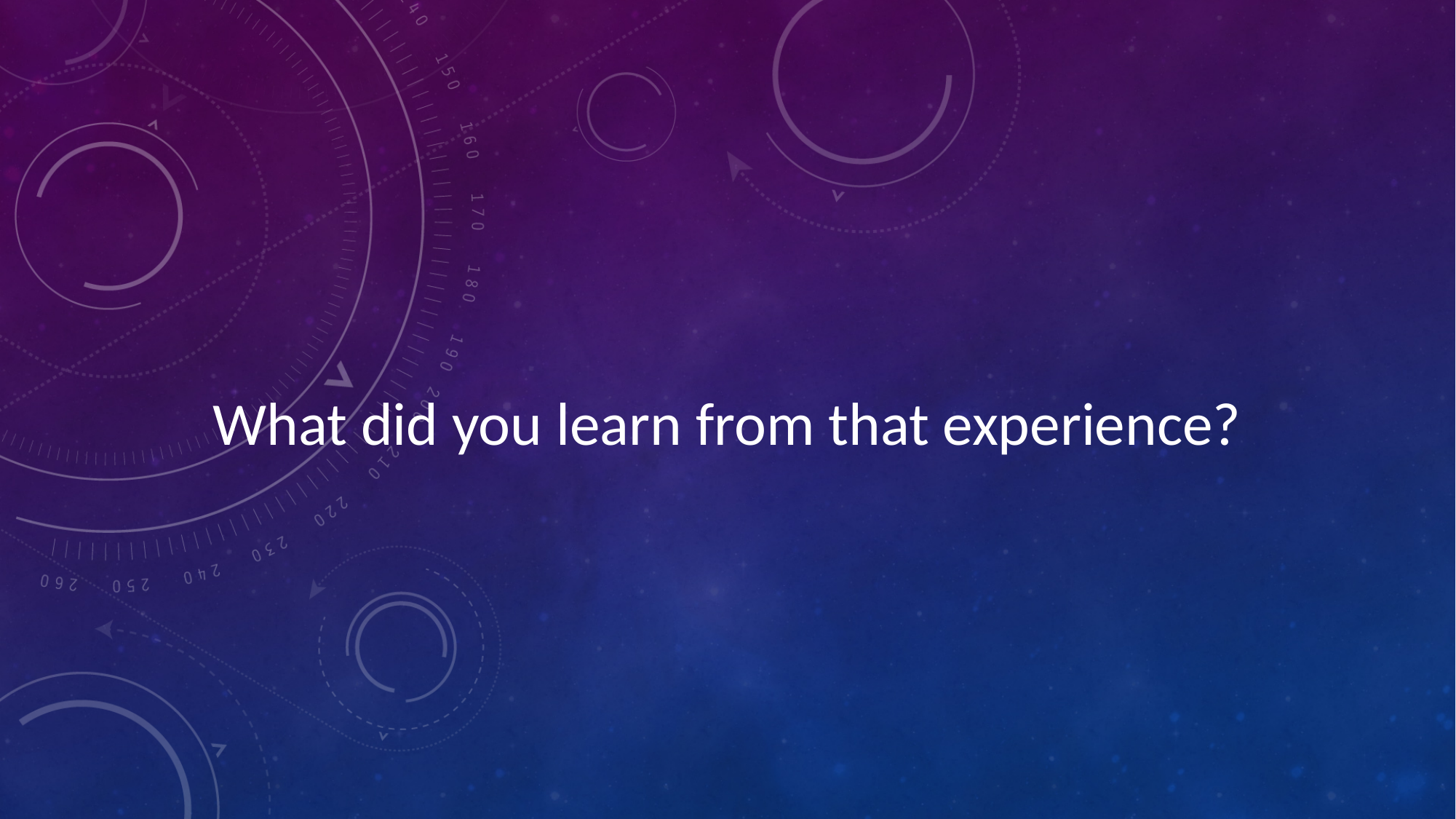

# ﻿What did you learn from that experience?